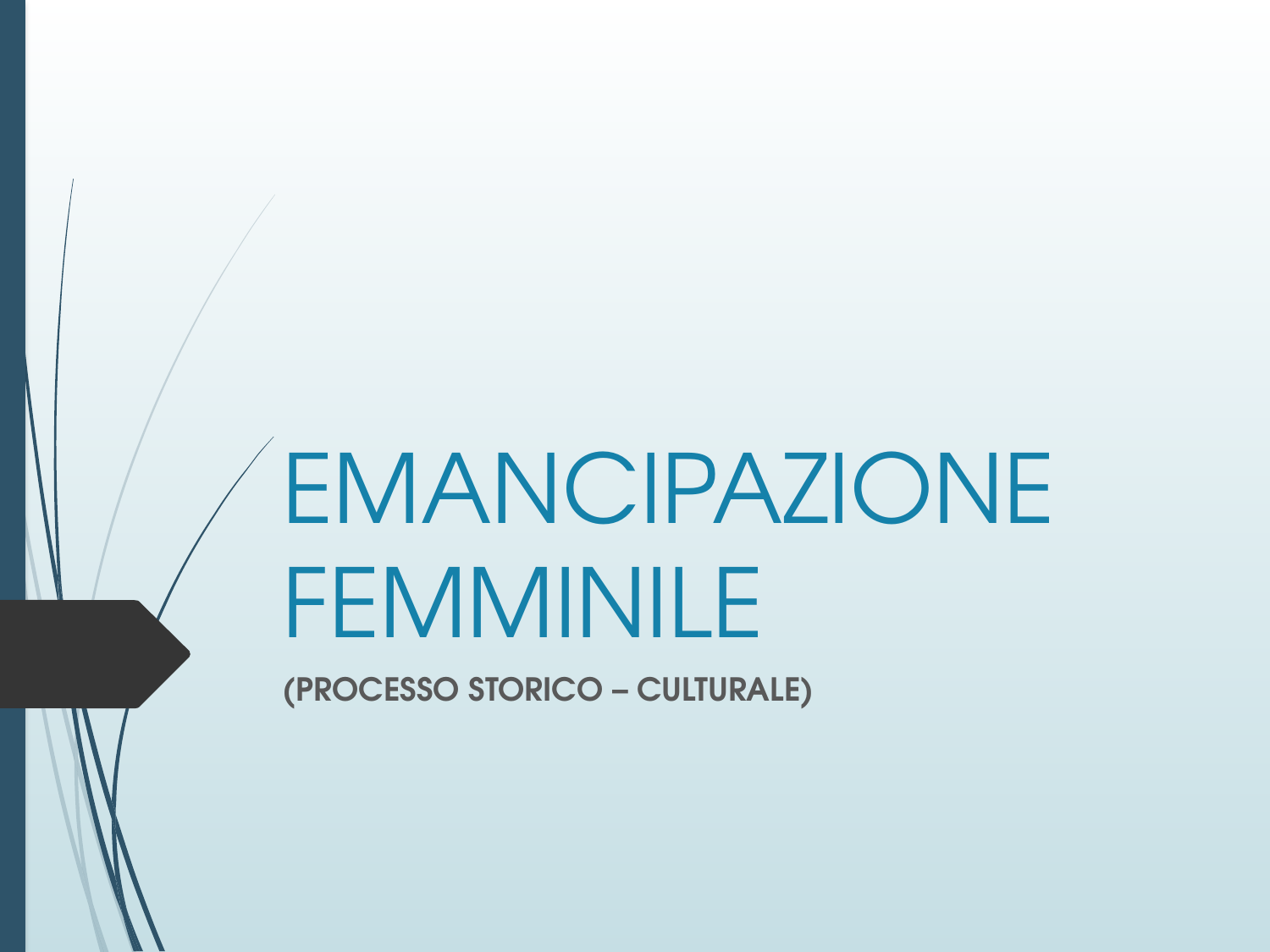

# EMANCIPAZIONE FEMMINILE
(PROCESSO STORICO – CULTURALE)